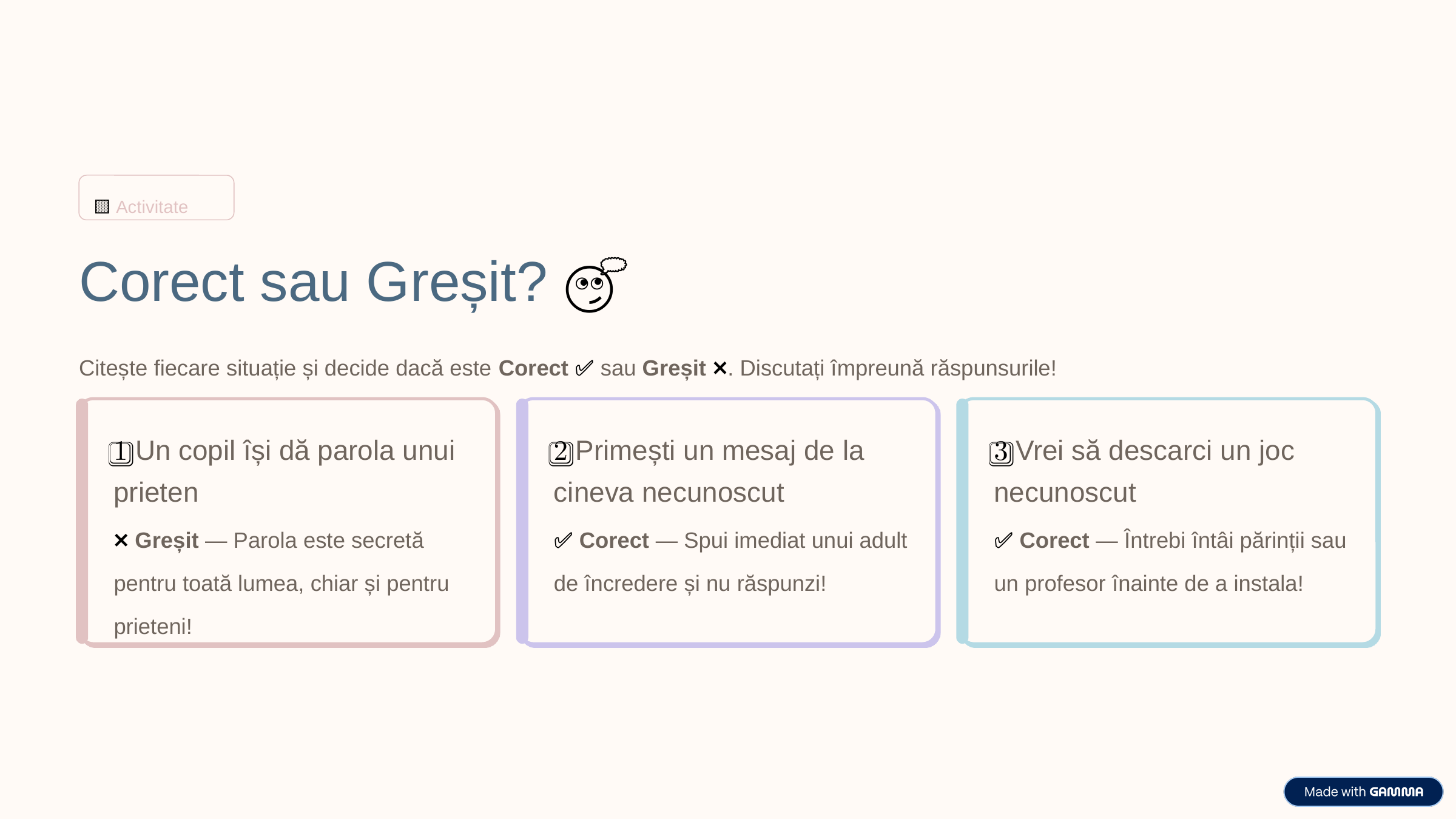

🟨 Activitate
Corect sau Greșit? 🤔
Citește fiecare situație și decide dacă este Corect ✅ sau Greșit ❌. Discutați împreună răspunsurile!

1️⃣ Un copil își dă parola unui prieten
2️⃣ Primești un mesaj de la cineva necunoscut
3️⃣ Vrei să descarci un joc necunoscut
❌ Greșit — Parola este secretă pentru toată lumea, chiar și pentru prieteni!
✅ Corect — Spui imediat unui adult de încredere și nu răspunzi!
✅ Corect — Întrebi întâi părinții sau un profesor înainte de a instala!